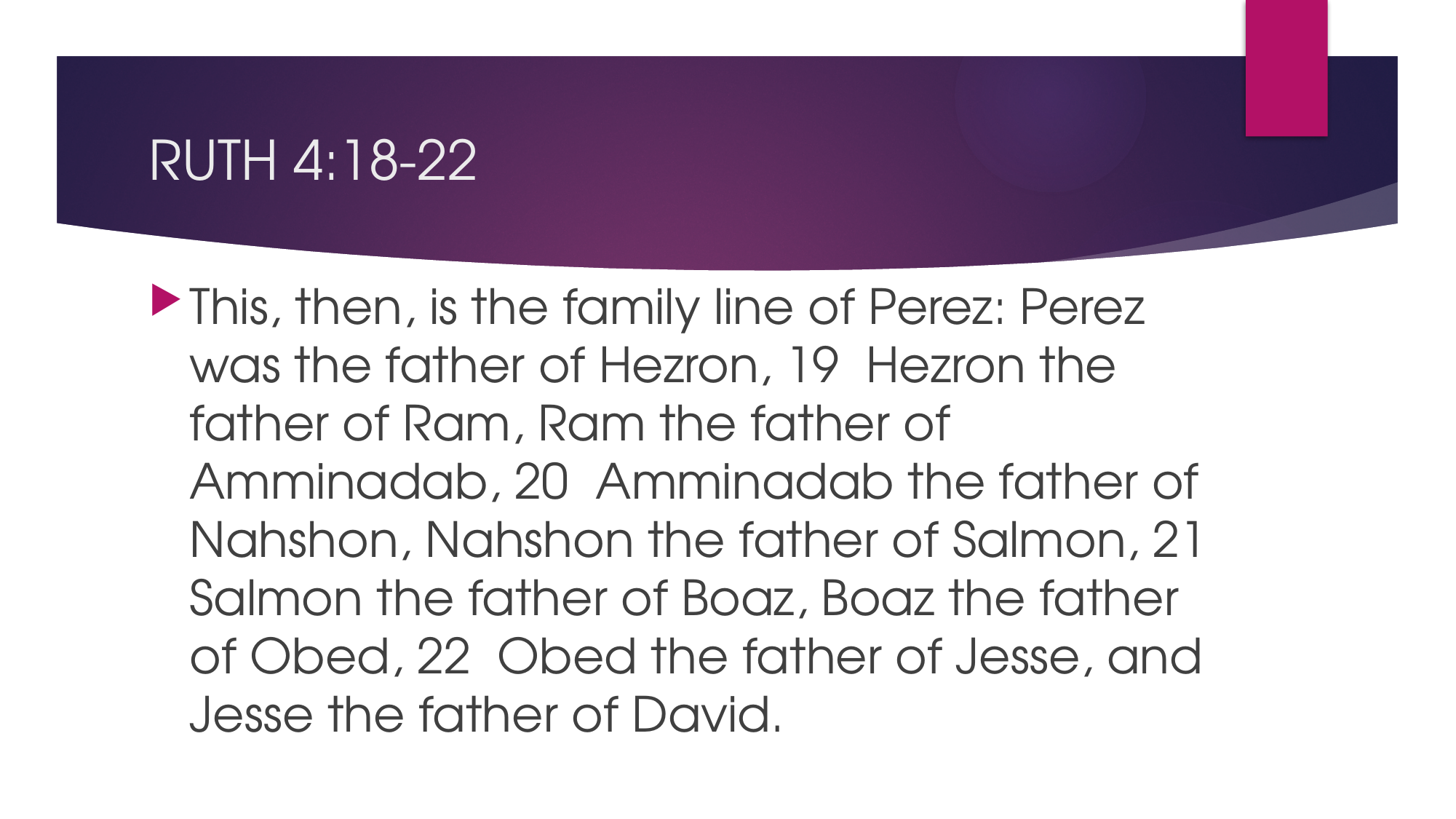

# RUTH 4:18-22
This, then, is the family line of Perez: Perez was the father of Hezron, 19  Hezron the father of Ram, Ram the father of Amminadab, 20  Amminadab the father of Nahshon, Nahshon the father of Salmon, 21  Salmon the father of Boaz, Boaz the father of Obed, 22  Obed the father of Jesse, and Jesse the father of David.